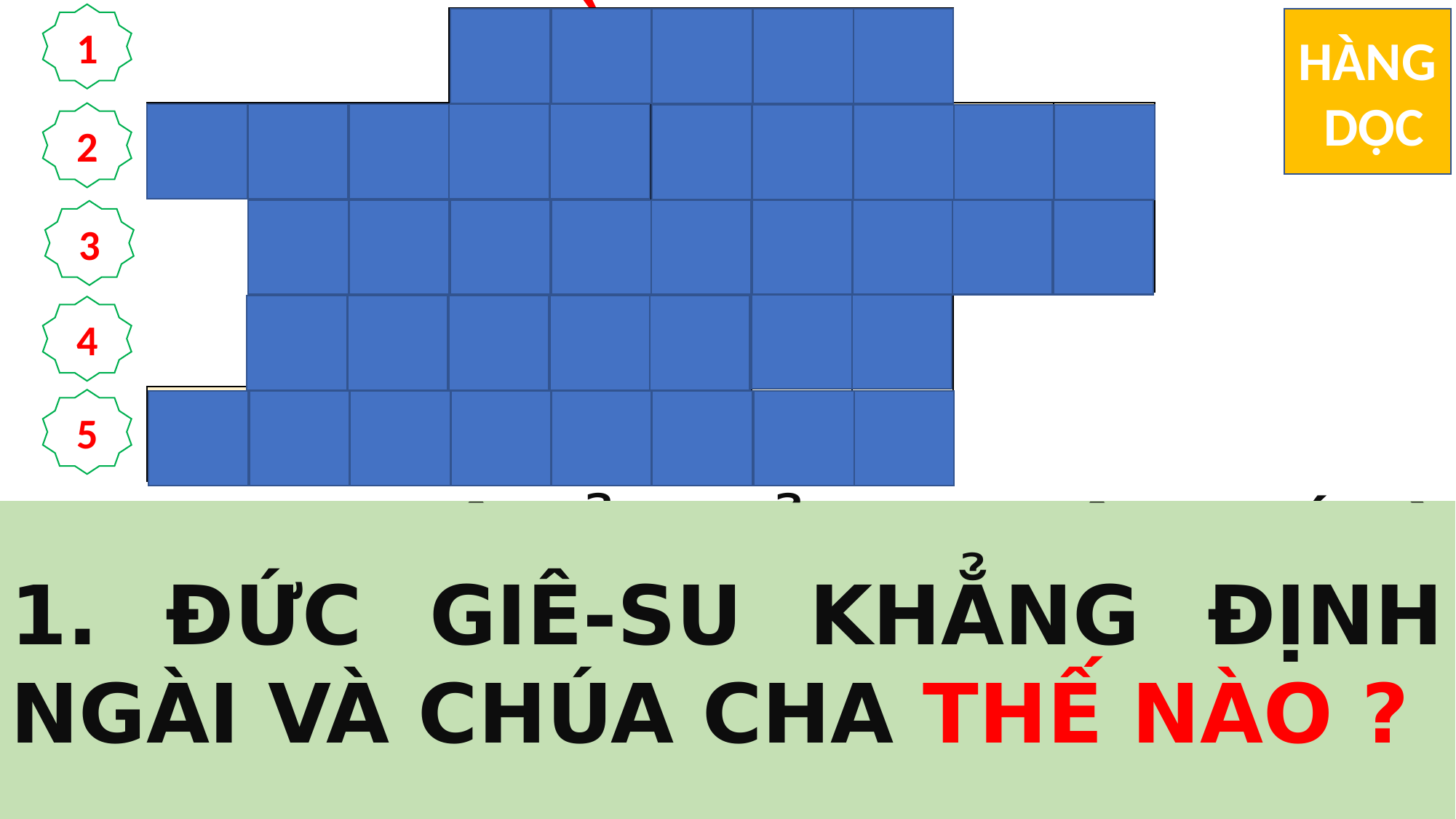

1
|  |  |  | L | À | M | Ộ | T |  |  |  |
| --- | --- | --- | --- | --- | --- | --- | --- | --- | --- | --- |
| T | A | Y | C | H | Ú | A | C | H | A |  |
|  | B | I | Ế | T | C | H | Ú | N | G |  |
|  | T | H | E | O | T | Ô | I |  |  |  |
| C | Ư | Ớ | P | Đ | Ư | Ợ | C |  |  |  |
HÀNG
 DỌC

2

3

4
5

5. “TÔI BAN CHO CHÚNG SỰ SỐNG ĐỜI ĐỜI; KHÔNG BAO GiỜ CHÚNG PHẢI DIỆT VONG VÀ KHÔNG AI ... ... CHÚNG KHỎI TAY TÔI.”
3. “CHIÊN CỦA TÔI THÌ NGHE TIẾNG TÔI; TÔI ... ... VÀ CHÚNG THEO TÔI.”
4. CHIÊN CỦA TÔI THÌ NGHE TIẾNG TÔI; TÔI BIẾT CHÚNG VÀ CHÚNG LÀM GÌ ?
2. ĐỨC GIÊSU NÓI: CHÚA CHA THÌ LỚN HƠN TẤT CẢ VÀ KHÔNG AI CƯỚP ĐƯỢC CHIÊN KHỎI TAY AI?
1. ĐỨC GIÊ-SU KHẲNG ĐỊNH NGÀI VÀ CHÚA CHA THẾ NÀO ?